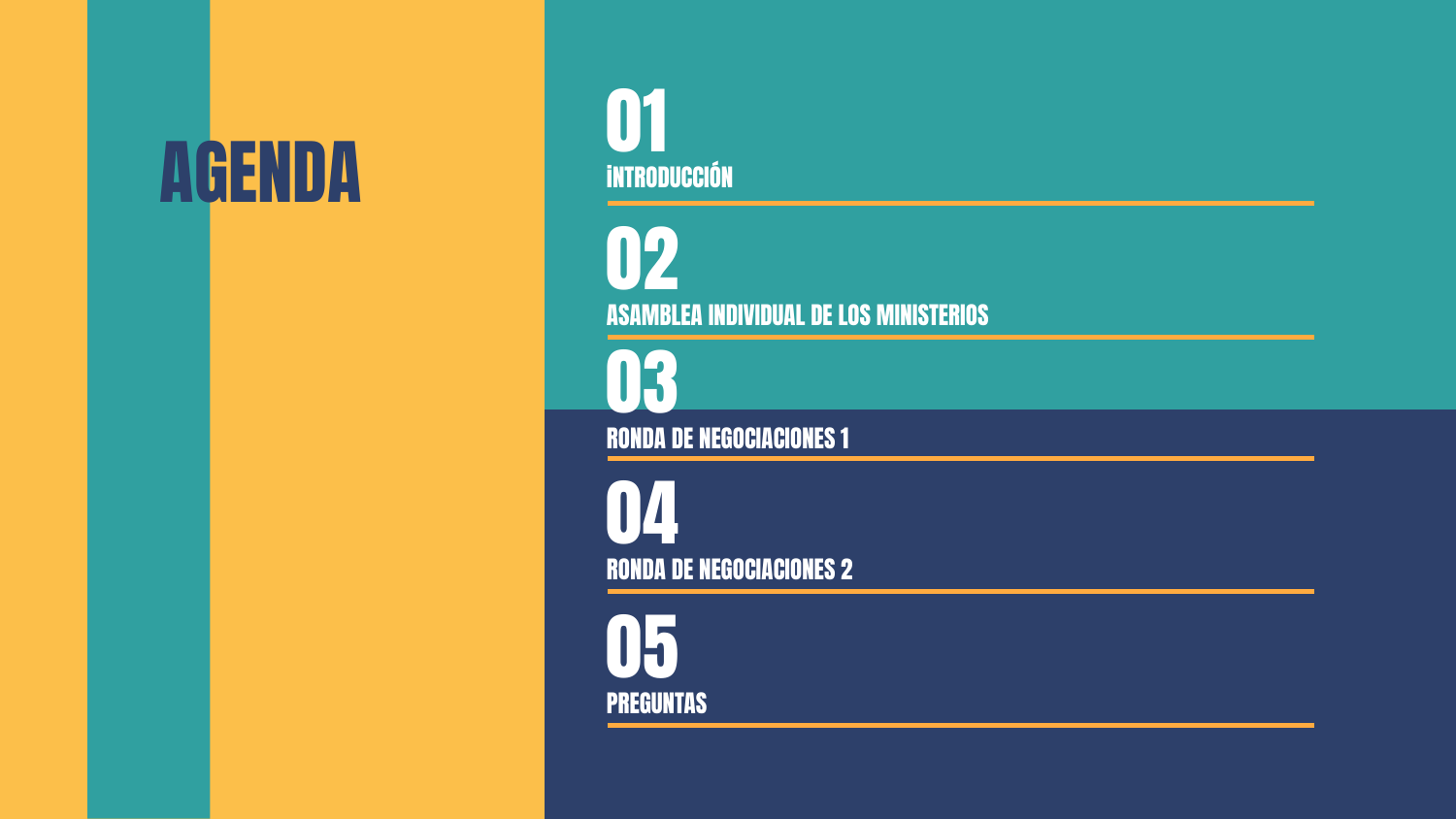

# 01
AGENDA
iNTRODUCCIÓN
02
ASAMBLEA INDIVIDUAL DE LOS MINISTERIOS
03
RONDA DE NEGOCIACIONES 1
04
RONDA DE NEGOCIACIONES 2
05
PREGUNTAS